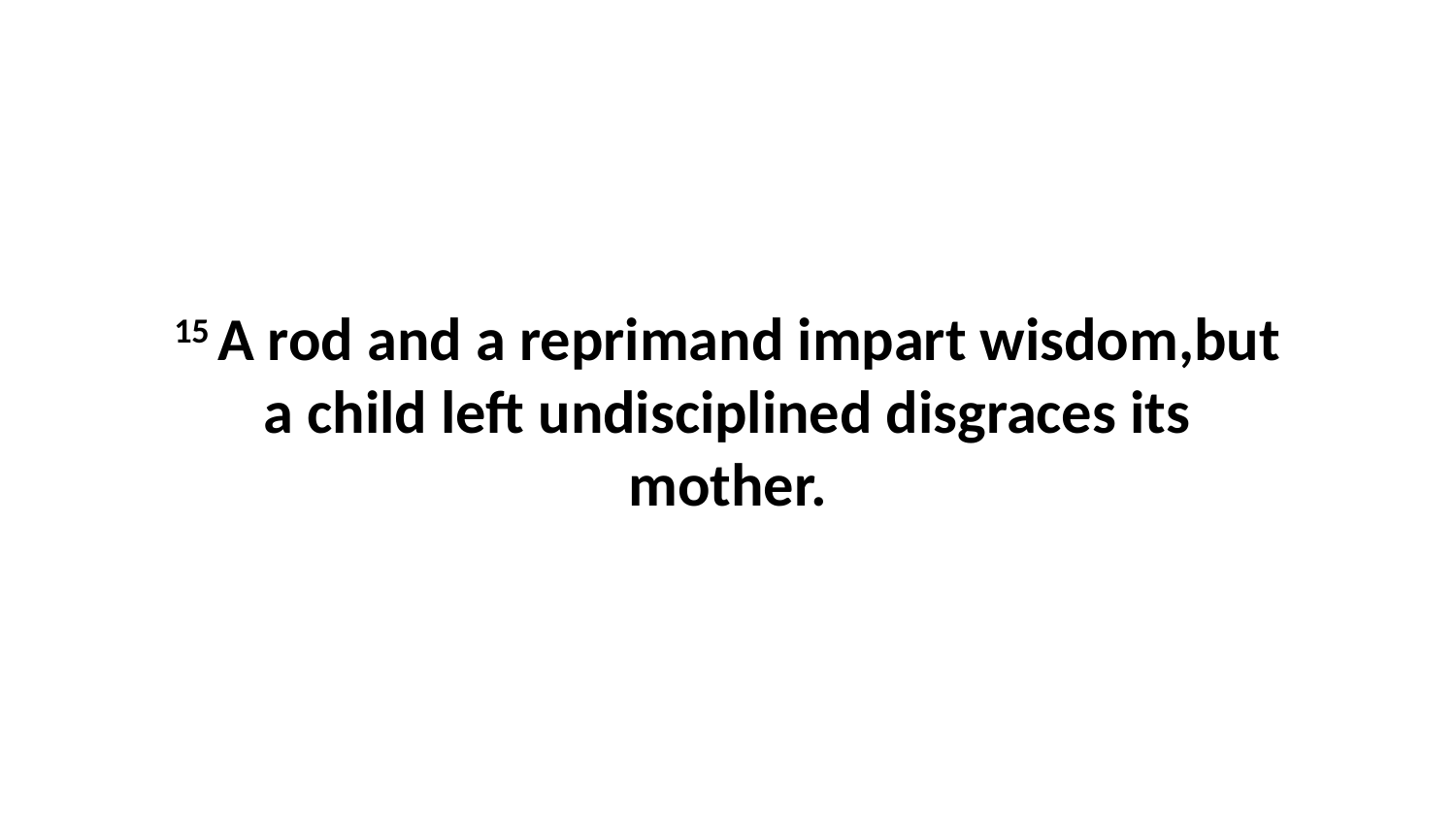

15 A rod and a reprimand impart wisdom,but a child left undisciplined disgraces its mother.